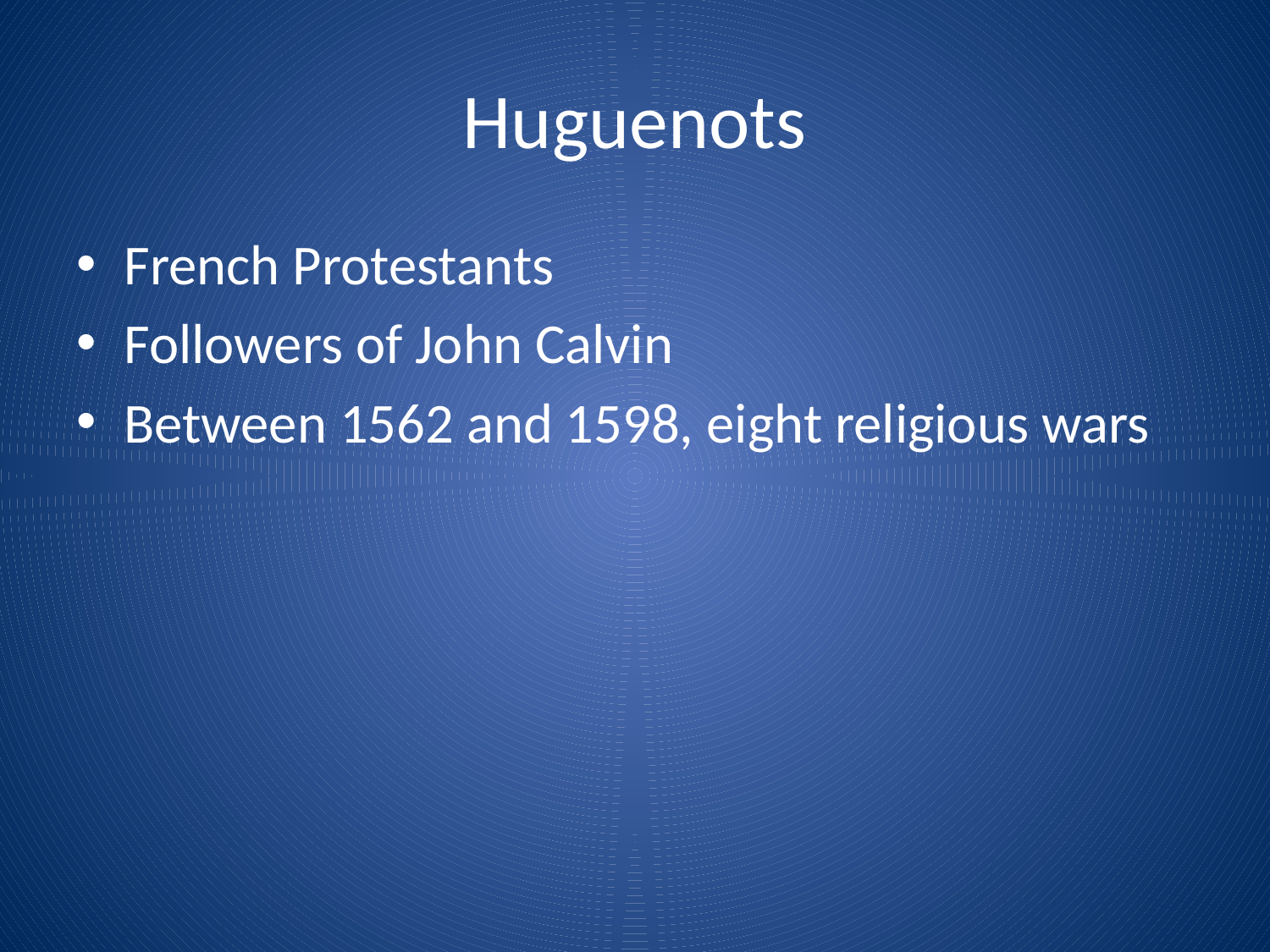

# Huguenots
French Protestants
Followers of John Calvin
Between 1562 and 1598, eight religious wars